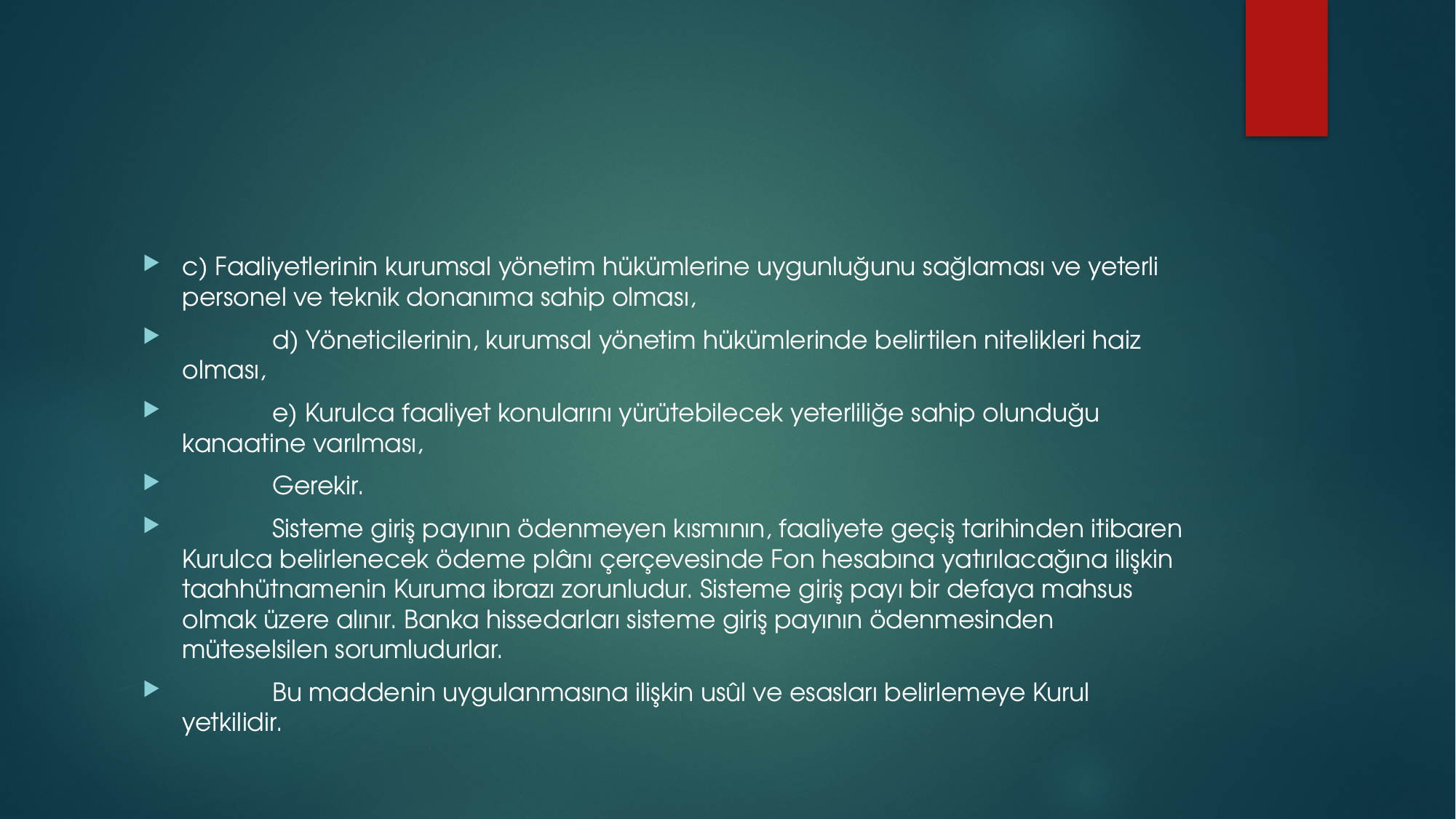

#
c) Faaliyetlerinin kurumsal yönetim hükümlerine uygunluğunu sağlaması ve yeterli personel ve teknik donanıma sahip olması,
             d) Yöneticilerinin, kurumsal yönetim hükümlerinde belirtilen nitelikleri haiz olması,
             e) Kurulca faaliyet konularını yürütebilecek yeterliliğe sahip olunduğu kanaatine varılması,
             Gerekir.
             Sisteme giriş payının ödenmeyen kısmının, faaliyete geçiş tarihinden itibaren Kurulca belirlenecek ödeme plânı çerçevesinde Fon hesabına yatırılacağına ilişkin taahhütnamenin Kuruma ibrazı zorunludur. Sisteme giriş payı bir defaya mahsus olmak üzere alınır. Banka hissedarları sisteme giriş payının ödenmesinden müteselsilen sorumludurlar.
             Bu maddenin uygulanmasına ilişkin usûl ve esasları belirlemeye Kurul yetkilidir.